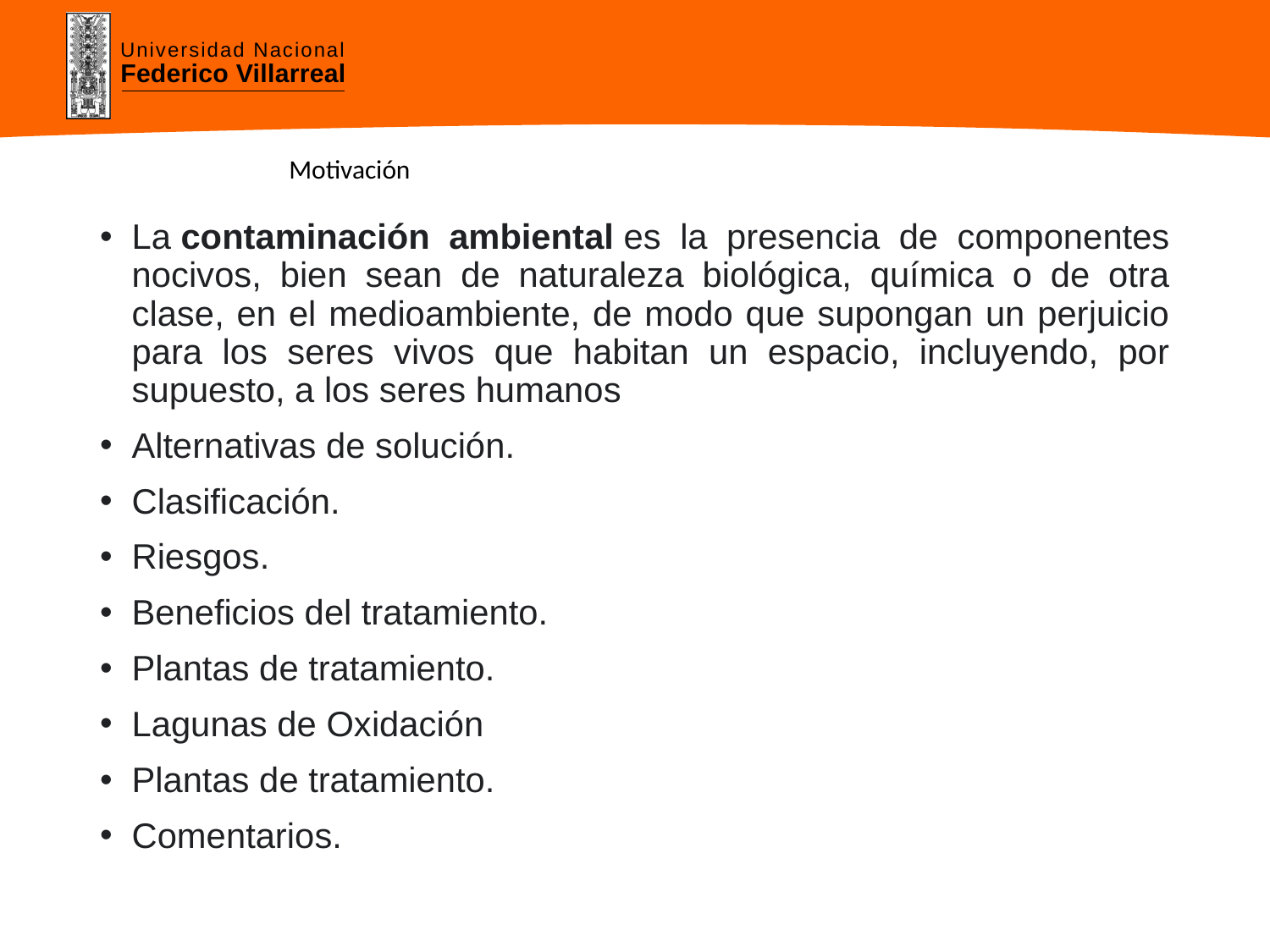

# Motivación
La contaminación ambiental es la presencia de componentes nocivos, bien sean de naturaleza biológica, química o de otra clase, en el medioambiente, de modo que supongan un perjuicio para los seres vivos que habitan un espacio, incluyendo, por supuesto, a los seres humanos
Alternativas de solución.
Clasificación.
Riesgos.
Beneficios del tratamiento.
Plantas de tratamiento.
Lagunas de Oxidación
Plantas de tratamiento.
Comentarios.